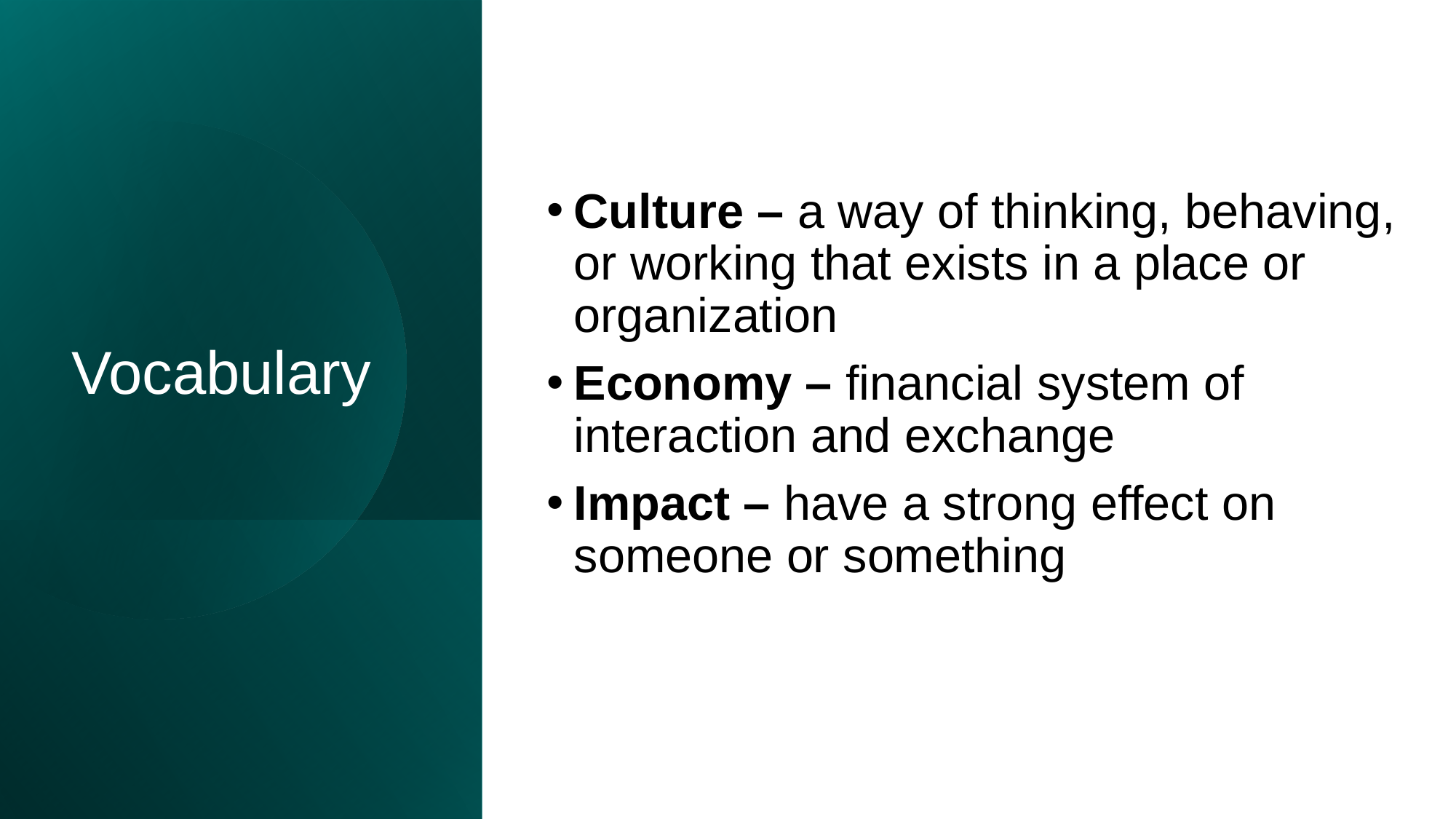

Culture – a way of thinking, behaving, or working that exists in a place or organization
Economy – financial system of interaction and exchange
Impact – have a strong effect on someone or something

Vocabulary